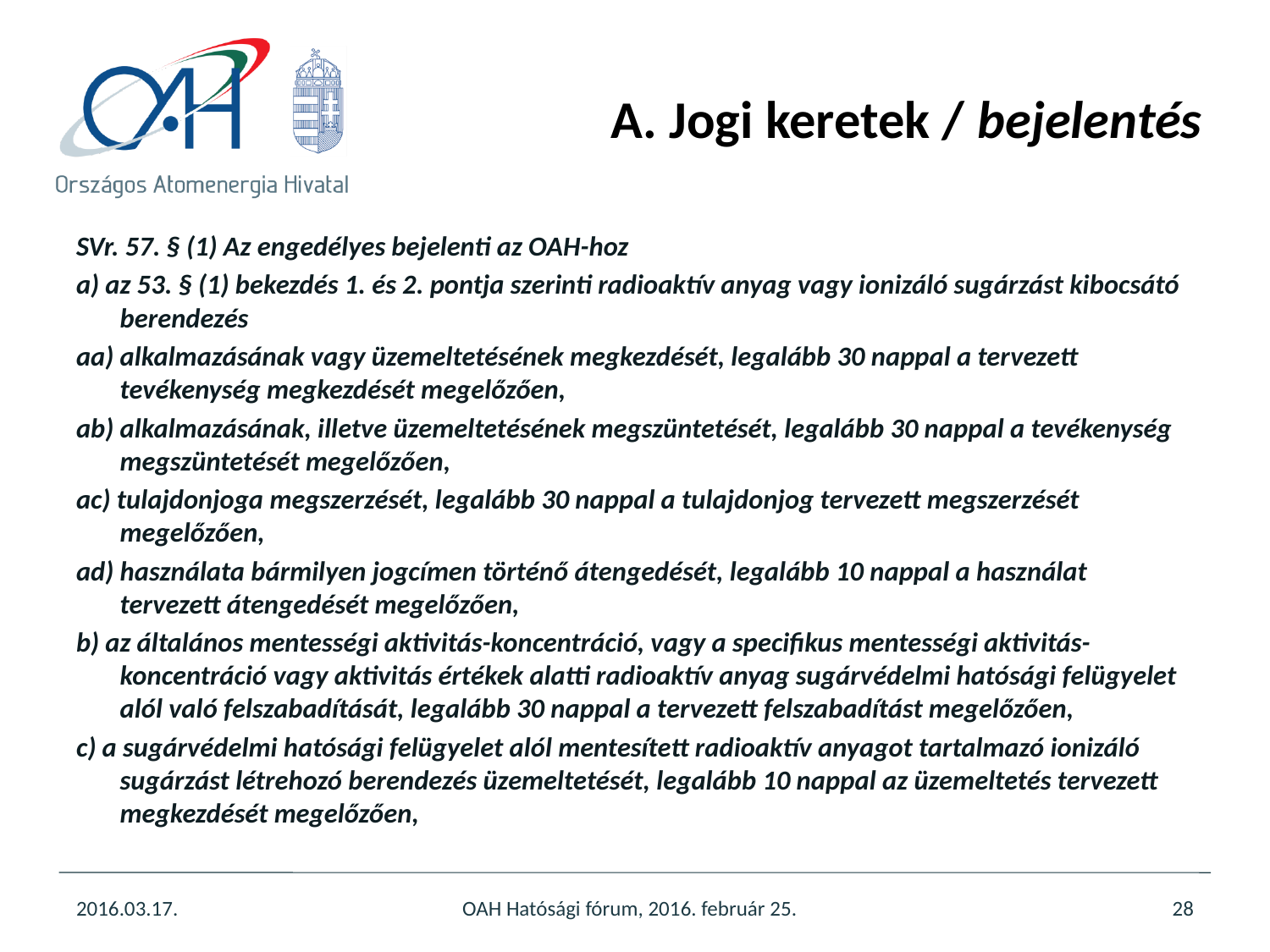

# A. Jogi keretek / bejelentés
SVr. 57. § (1) Az engedélyes bejelenti az OAH-hoz
a) az 53. § (1) bekezdés 1. és 2. pontja szerinti radioaktív anyag vagy ionizáló sugárzást kibocsátó berendezés
aa) alkalmazásának vagy üzemeltetésének megkezdését, legalább 30 nappal a tervezett tevékenység megkezdését megelőzően,
ab) alkalmazásának, illetve üzemeltetésének megszüntetését, legalább 30 nappal a tevékenység megszüntetését megelőzően,
ac) tulajdonjoga megszerzését, legalább 30 nappal a tulajdonjog tervezett megszerzését megelőzően,
ad) használata bármilyen jogcímen történő átengedését, legalább 10 nappal a használat tervezett átengedését megelőzően,
b) az általános mentességi aktivitás-koncentráció, vagy a specifikus mentességi aktivitás-koncentráció vagy aktivitás értékek alatti radioaktív anyag sugárvédelmi hatósági felügyelet alól való felszabadítását, legalább 30 nappal a tervezett felszabadítást megelőzően,
c) a sugárvédelmi hatósági felügyelet alól mentesített radioaktív anyagot tartalmazó ionizáló sugárzást létrehozó berendezés üzemeltetését, legalább 10 nappal az üzemeltetés tervezett megkezdését megelőzően,
2016.03.17.
OAH Hatósági fórum, 2016. február 25.
28